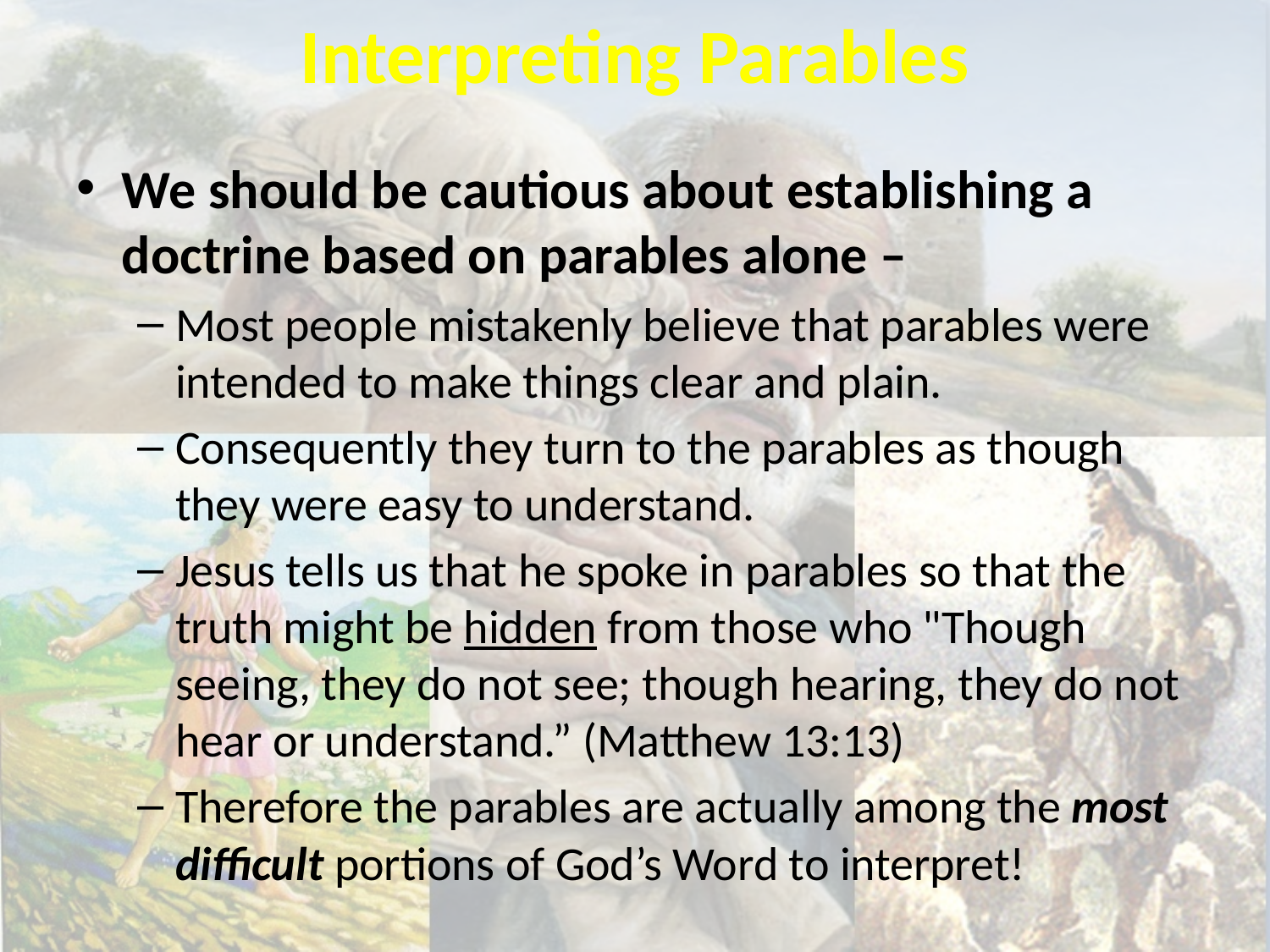

# Interpreting Parables
We should be cautious about establishing a doctrine based on parables alone –
Most people mistakenly believe that parables were intended to make things clear and plain.
Consequently they turn to the parables as though they were easy to understand.
Jesus tells us that he spoke in parables so that the truth might be hidden from those who "Though seeing, they do not see; though hearing, they do not hear or understand.” (Matthew 13:13)
Therefore the parables are actually among the most difficult portions of God’s Word to interpret!